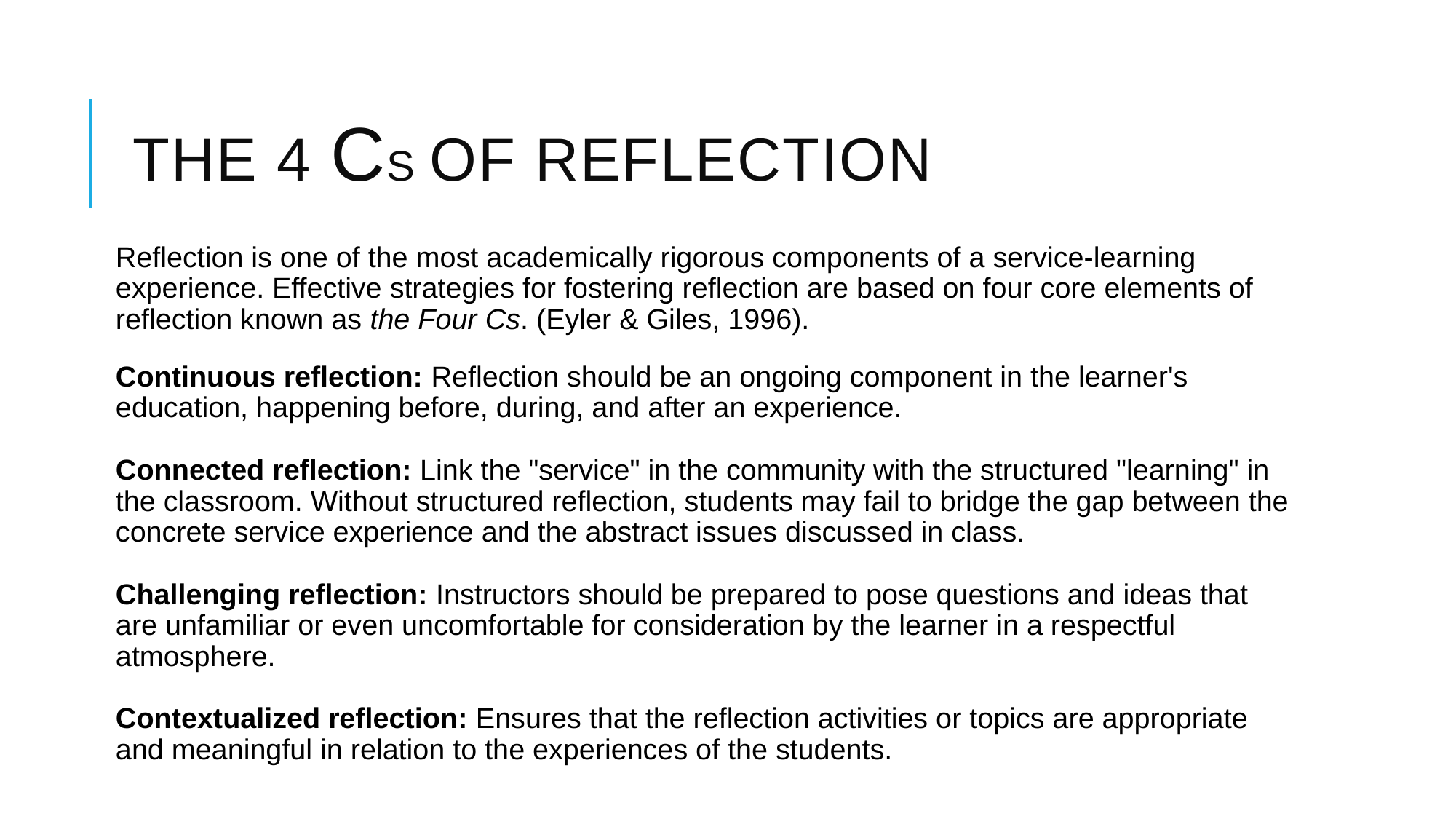

# The 4 Cs of Reflection
Reflection is one of the most academically rigorous components of a service-learning experience. Effective strategies for fostering reflection are based on four core elements of reflection known as the Four Cs. (Eyler & Giles, 1996).
Continuous reflection: Reflection should be an ongoing component in the learner's education, happening before, during, and after an experience.
Connected reflection: Link the "service" in the community with the structured "learning" in the classroom. Without structured reflection, students may fail to bridge the gap between the concrete service experience and the abstract issues discussed in class.
Challenging reflection: Instructors should be prepared to pose questions and ideas that are unfamiliar or even uncomfortable for consideration by the learner in a respectful atmosphere.
Contextualized reflection: Ensures that the reflection activities or topics are appropriate and meaningful in relation to the experiences of the students.